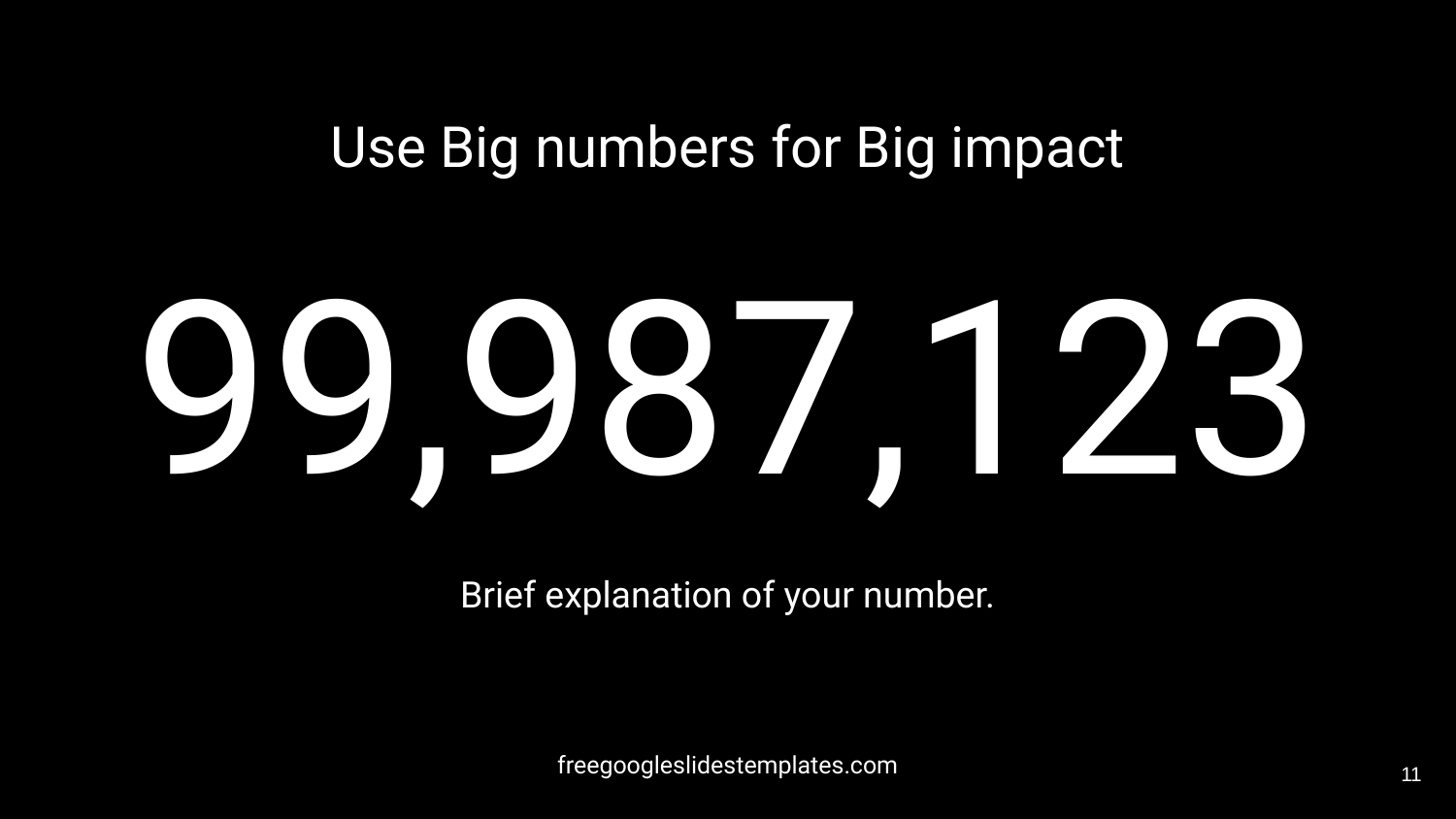

Use Big numbers for Big impact
# 99,987,123
Brief explanation of your number.
11